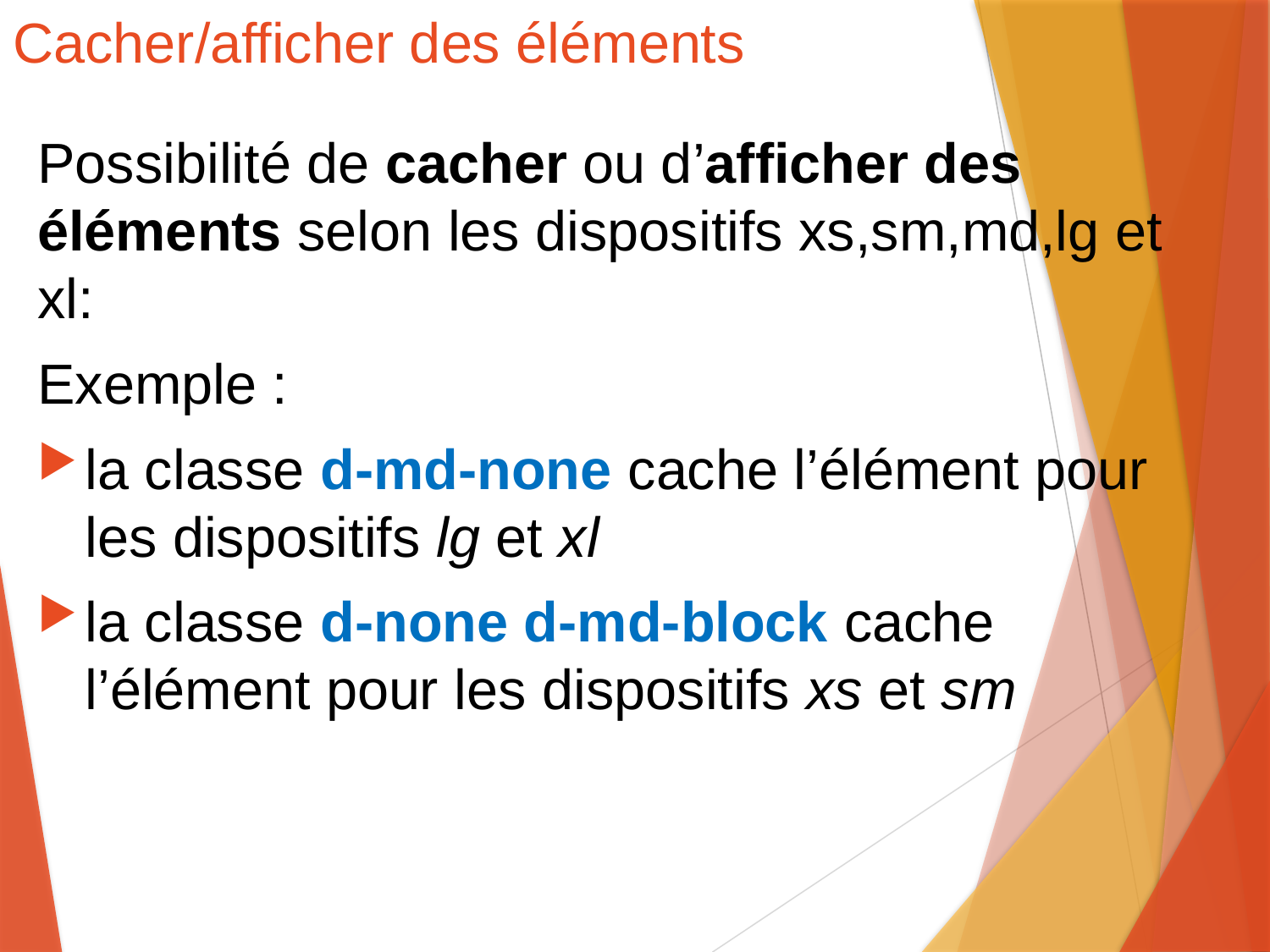

# Cacher/afficher des éléments
Possibilité de cacher ou d’afficher des éléments selon les dispositifs xs,sm,md,lg et xl:
Exemple :
la classe d-md-none cache l’élément pour les dispositifs lg et xl
la classe d-none d-md-block cache l’élément pour les dispositifs xs et sm